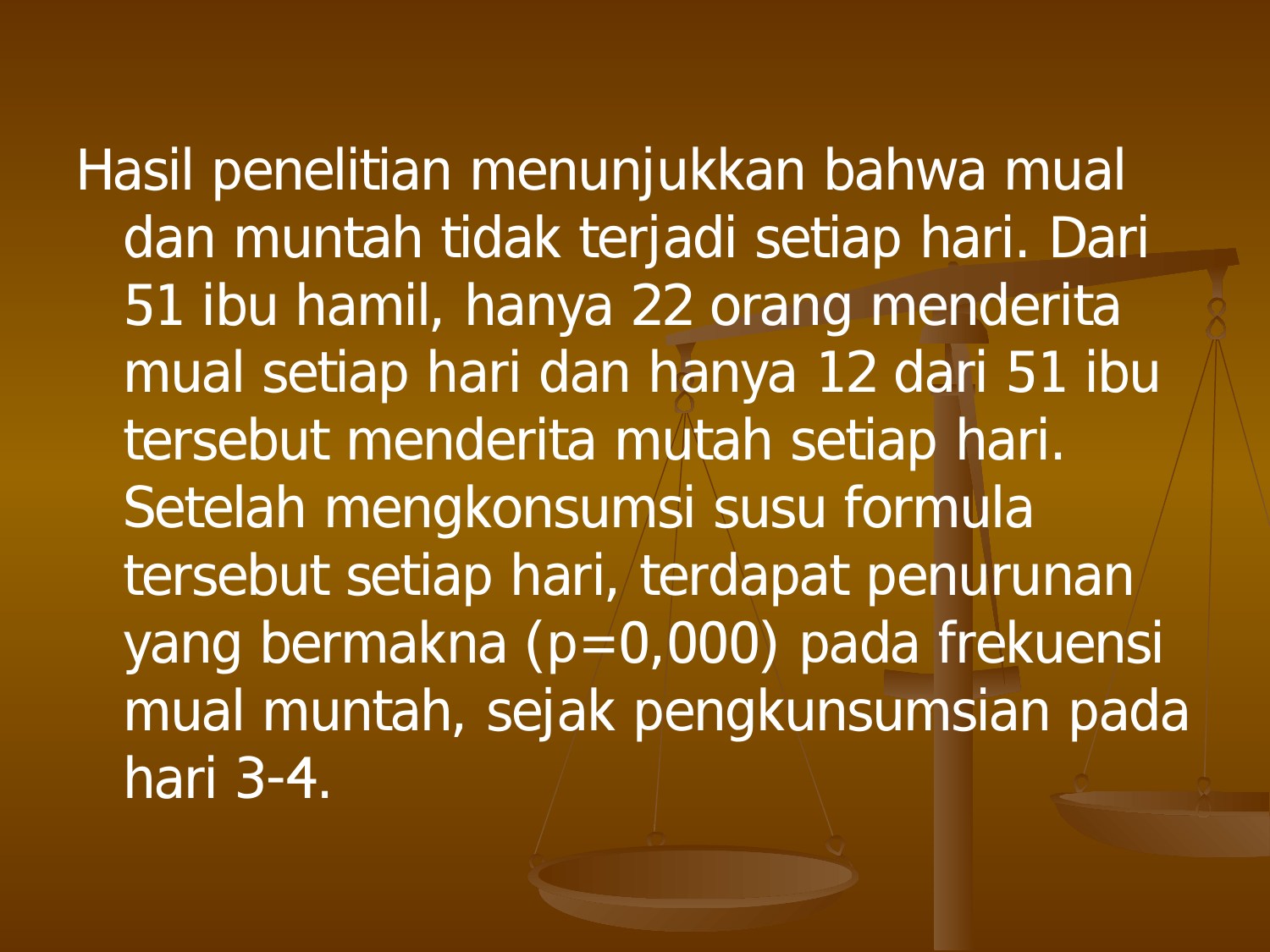

Hasil penelitian menunjukkan bahwa mual dan muntah tidak terjadi setiap hari. Dari 51 ibu hamil, hanya 22 orang menderita mual setiap hari dan hanya 12 dari 51 ibu tersebut menderita mutah setiap hari. Setelah mengkonsumsi susu formula tersebut setiap hari, terdapat penurunan yang bermakna (p=0,000) pada frekuensi mual muntah, sejak pengkunsumsian pada hari 3-4.